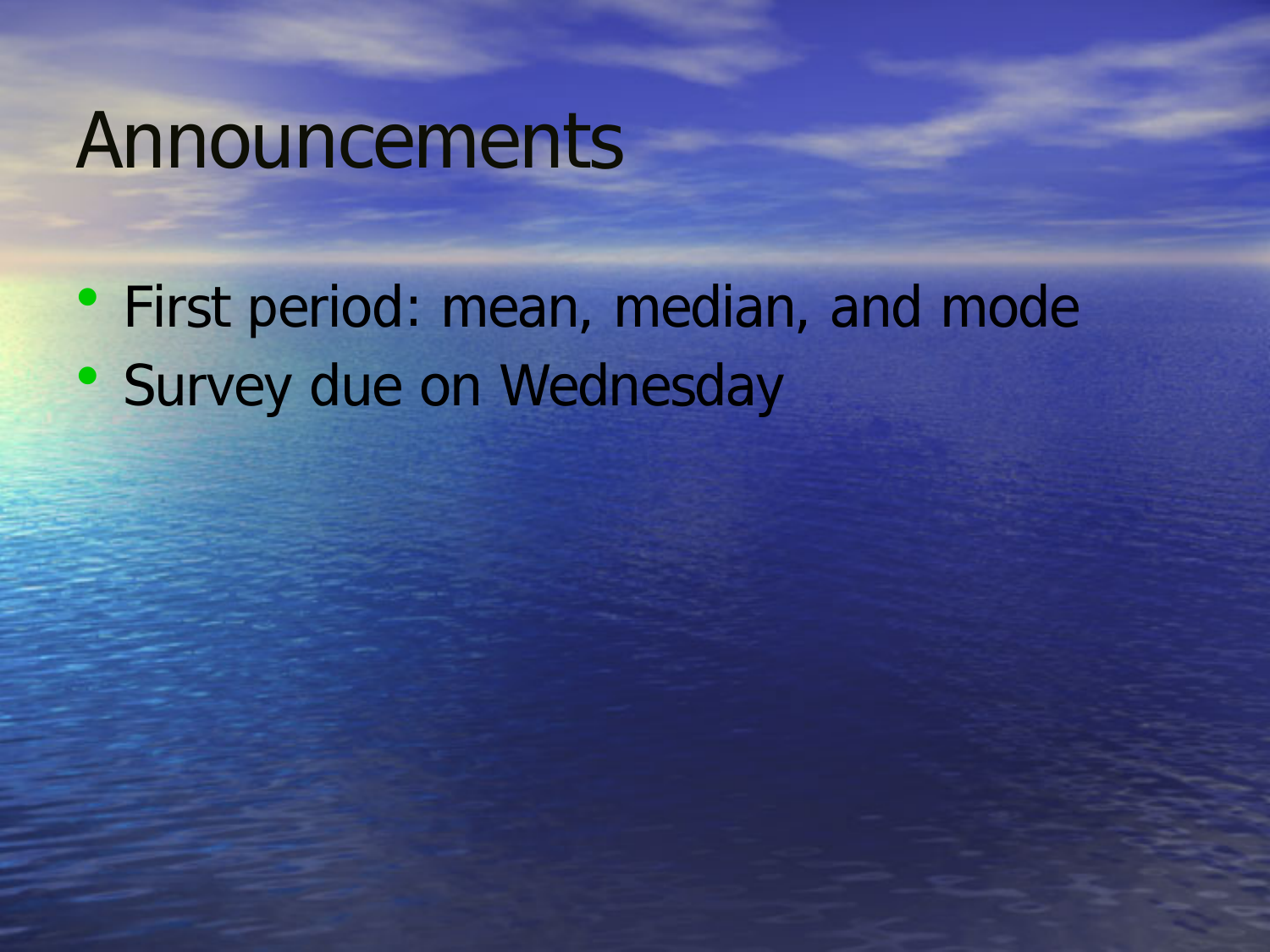

# Announcements
First period: mean, median, and mode
Survey due on Wednesday